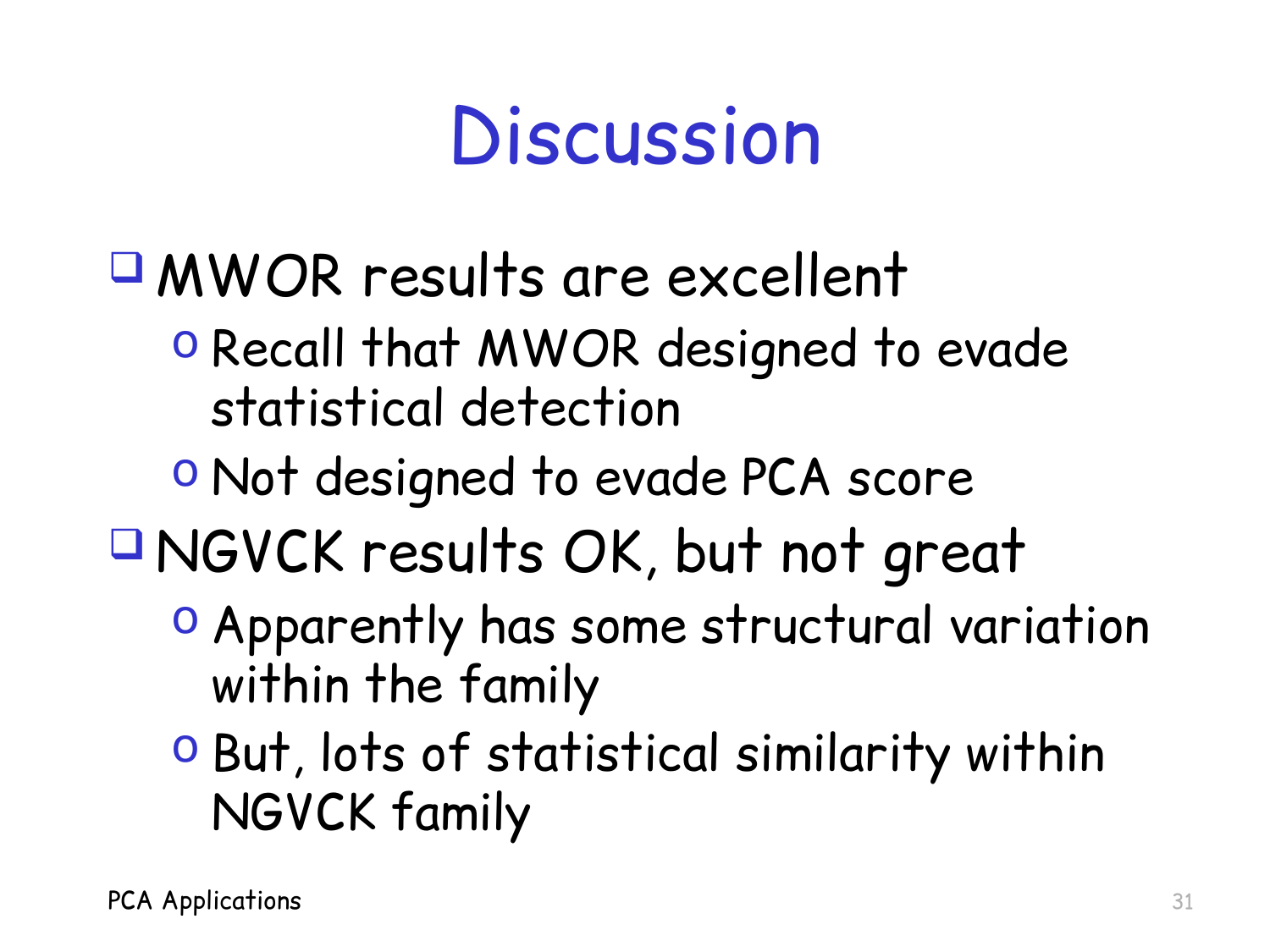

# Discussion
MWOR results are excellent
Recall that MWOR designed to evade statistical detection
Not designed to evade PCA score
NGVCK results OK, but not great
Apparently has some structural variation within the family
But, lots of statistical similarity within NGVCK family
PCA Applications
31